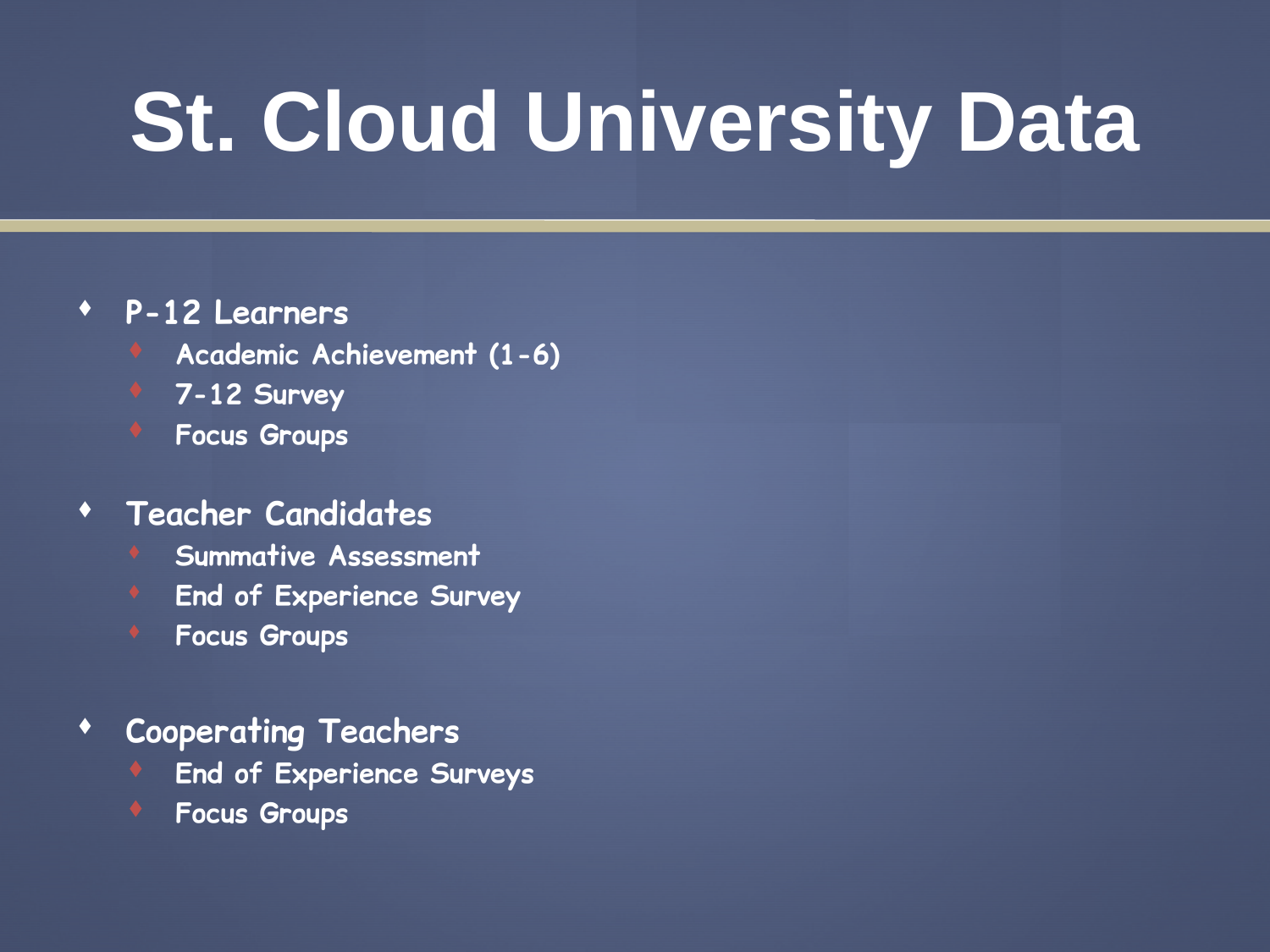

# St. Cloud University Data
P-12 Learners
Academic Achievement (1-6)
7-12 Survey
Focus Groups

Teacher Candidates
Summative Assessment
End of Experience Survey
Focus Groups

Cooperating Teachers
End of Experience Surveys
Focus Groups